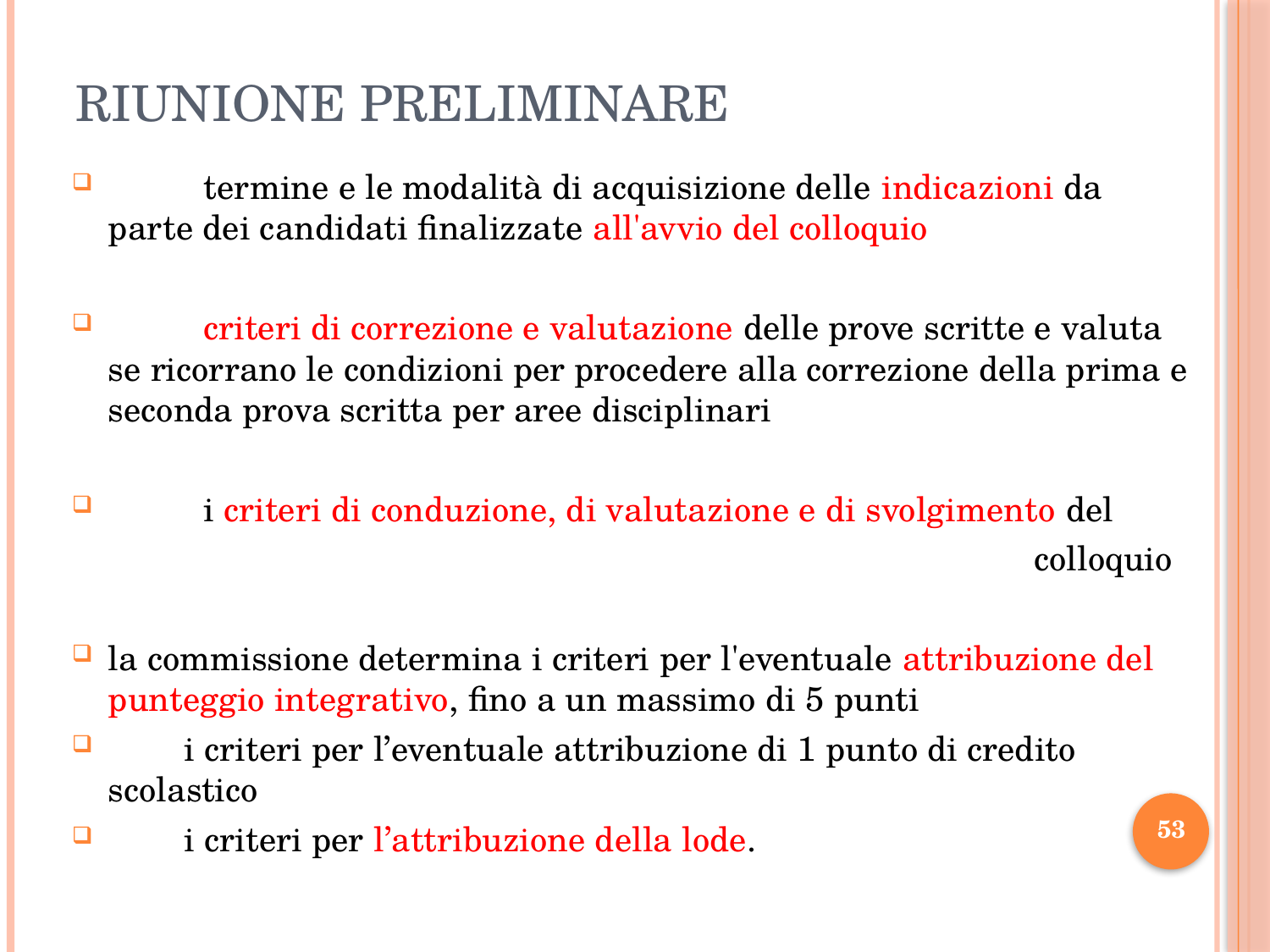

# RIUNIONE PRELIMINARE
          termine e le modalità di acquisizione delle indicazioni da parte dei candidati finalizzate all'avvio del colloquio

          criteri di correzione e valutazione delle prove scritte e valuta se ricorrano le condizioni per procedere alla correzione della prima e seconda prova scritta per aree disciplinari

          i criteri di conduzione, di valutazione e di svolgimento del
                                                                                                     colloquio

	la commissione determina i criteri per l'eventuale attribuzione del punteggio integrativo, fino a un massimo di 5 punti
        i criteri per l’eventuale attribuzione di 1 punto di credito scolastico
        i criteri per l’attribuzione della lode.

53